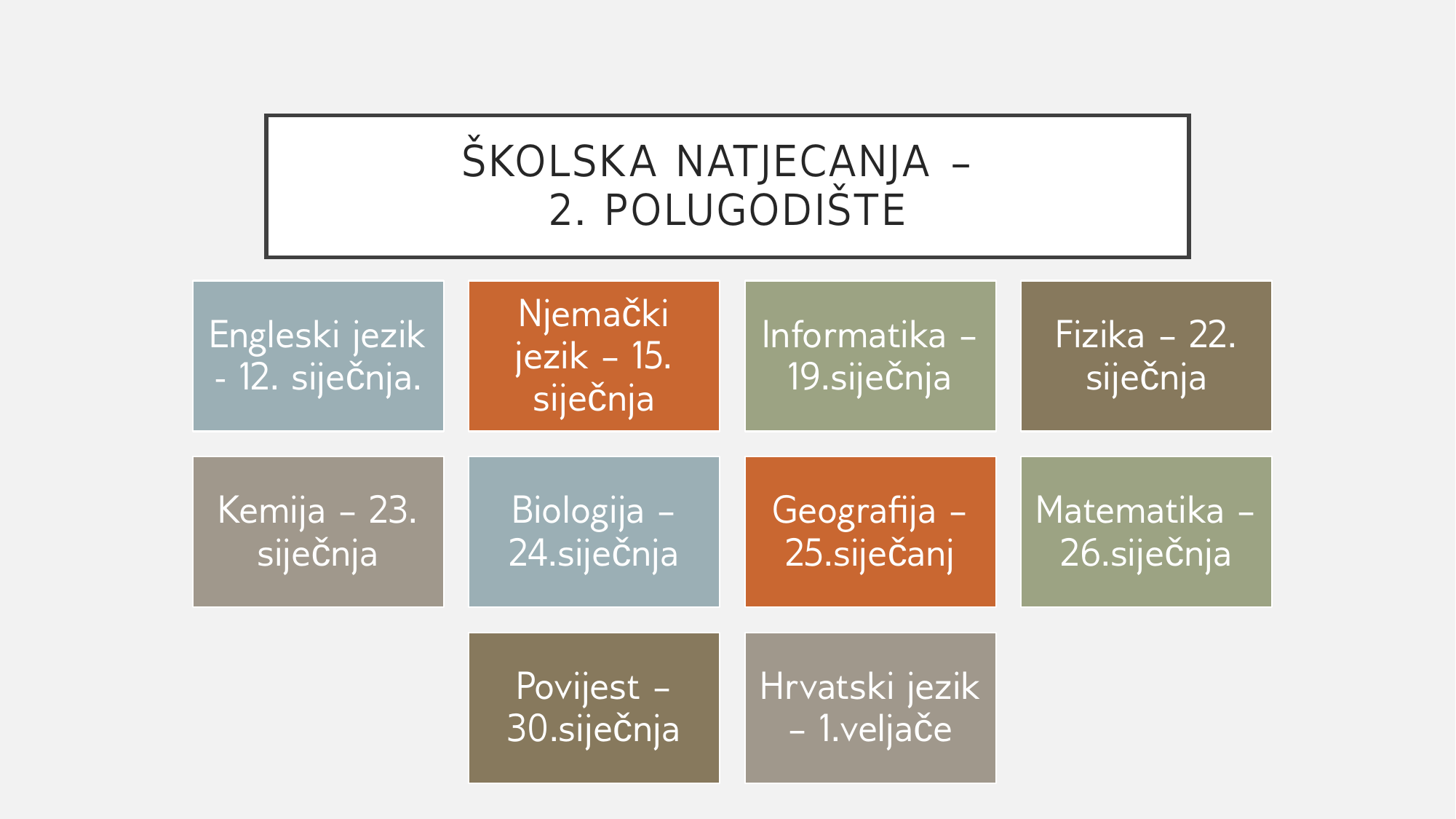

# ŠKOLSKA Natjecanja – 2. polugodište
Engleski jezik - 12. siječnja.
Njemački jezik – 15. siječnja
Informatika – 19.siječnja
Fizika – 22. siječnja
Kemija – 23. siječnja
Biologija – 24.siječnja
Geografija – 25.siječanj
Matematika – 26.siječnja
Povijest – 30.siječnja
Hrvatski jezik – 1.veljače